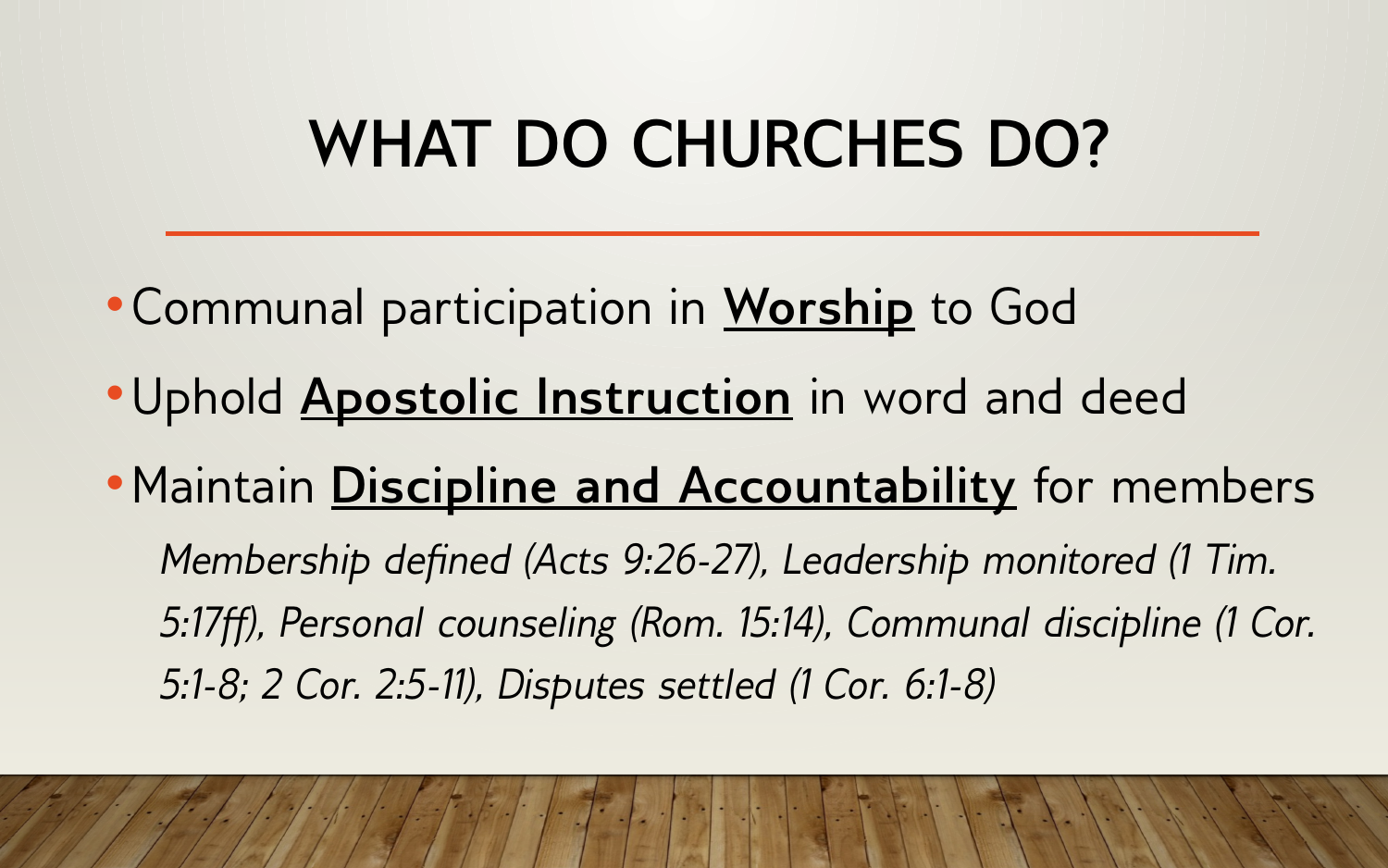

# What Do Churches Do?
Communal participation in Worship to God
Uphold Apostolic Instruction in word and deed
Maintain Discipline and Accountability for members
Membership defined (Acts 9:26-27), Leadership monitored (1 Tim. 5:17ff), Personal counseling (Rom. 15:14), Communal discipline (1 Cor. 5:1-8; 2 Cor. 2:5-11), Disputes settled (1 Cor. 6:1-8)